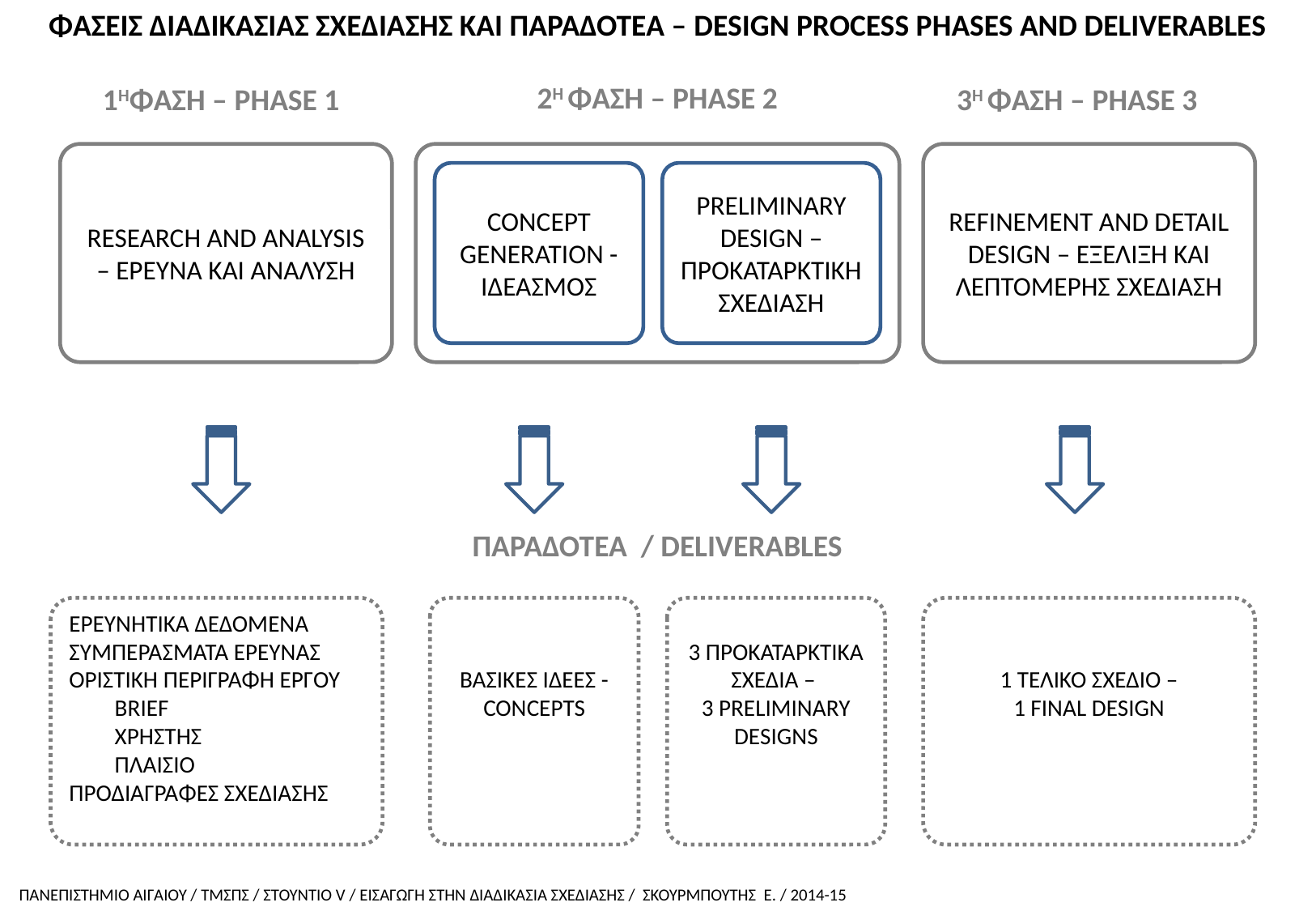

ΦΑΣΕΙΣ ΔΙΑΔΙΚΑΣΙΑΣ ΣΧΕΔΙΑΣΗΣ ΚΑΙ ΠΑΡΑΔΟΤΕΑ – DESIGN PROCESS PHASES AND DELIVERABLES
2Η ΦΑΣΗ – PHASE 2
1ΗΦΑΣΗ – PHASE 1
3Η ΦΑΣΗ – PHASE 3
RESEARCH AND ANALYSIS – ΕΡΕΥΝΑ ΚΑΙ ΑΝΑΛΥΣΗ

REFINEMENT AND DETAIL DESIGN – ΕΞΕΛΙΞΗ ΚΑΙ ΛΕΠΤΟΜΕΡΗΣ ΣΧΕΔΙΑΣΗ
CONCEPT GENERATION - ΙΔΕΑΣΜΟΣ
PRELIMINARY DESIGN – ΠΡΟΚΑΤΑΡΚΤΙΚΗ ΣΧΕΔΙΑΣΗ

ΠΑΡΑΔΟΤΕΑ  / DELIVERABLES
ΕΡΕΥΝΗΤΙΚΑ ΔΕΔΟΜΕΝΑ
ΣΥΜΠΕΡΑΣΜΑΤΑ ΕΡΕΥΝΑΣ
ΟΡΙΣΤΙΚΗ ΠΕΡΙΓΡΑΦΗ ΕΡΓΟΥ
	BRIEF
	ΧΡΗΣΤΗΣ
	ΠΛΑΙΣΙΟ
ΠΡΟΔΙΑΓΡΑΦΕΣ ΣΧΕΔΙΑΣΗΣ

ΒΑΣΙΚΕΣ ΙΔΕΕΣ - CONCEPTS

3 ΠΡΟΚΑΤΑΡΚΤΙΚΑ ΣΧΕΔΙΑ –
3 PRELIMINARY DESIGNS

1 ΤΕΛΙΚΟ ΣΧΕΔΙΟ –
1 FINAL DESIGN